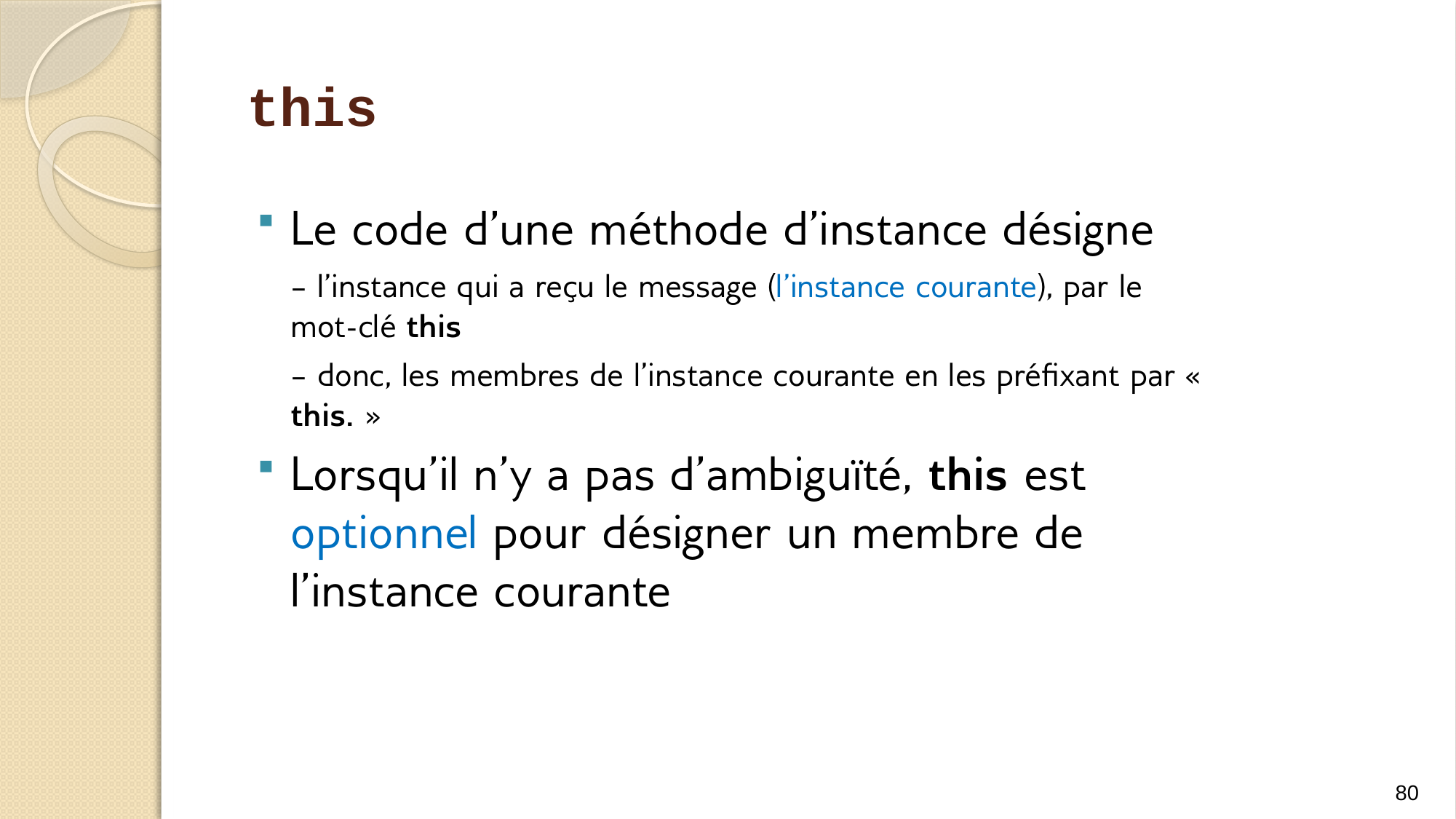

# this
Le code d’une méthode d’instance désigne
	– l’instance qui a reçu le message (l’instance courante), par le mot-clé this
	– donc, les membres de l’instance courante en les préfixant par « this. »
Lorsqu’il n’y a pas d’ambiguïté, this est optionnel pour désigner un membre de l’instance courante
80